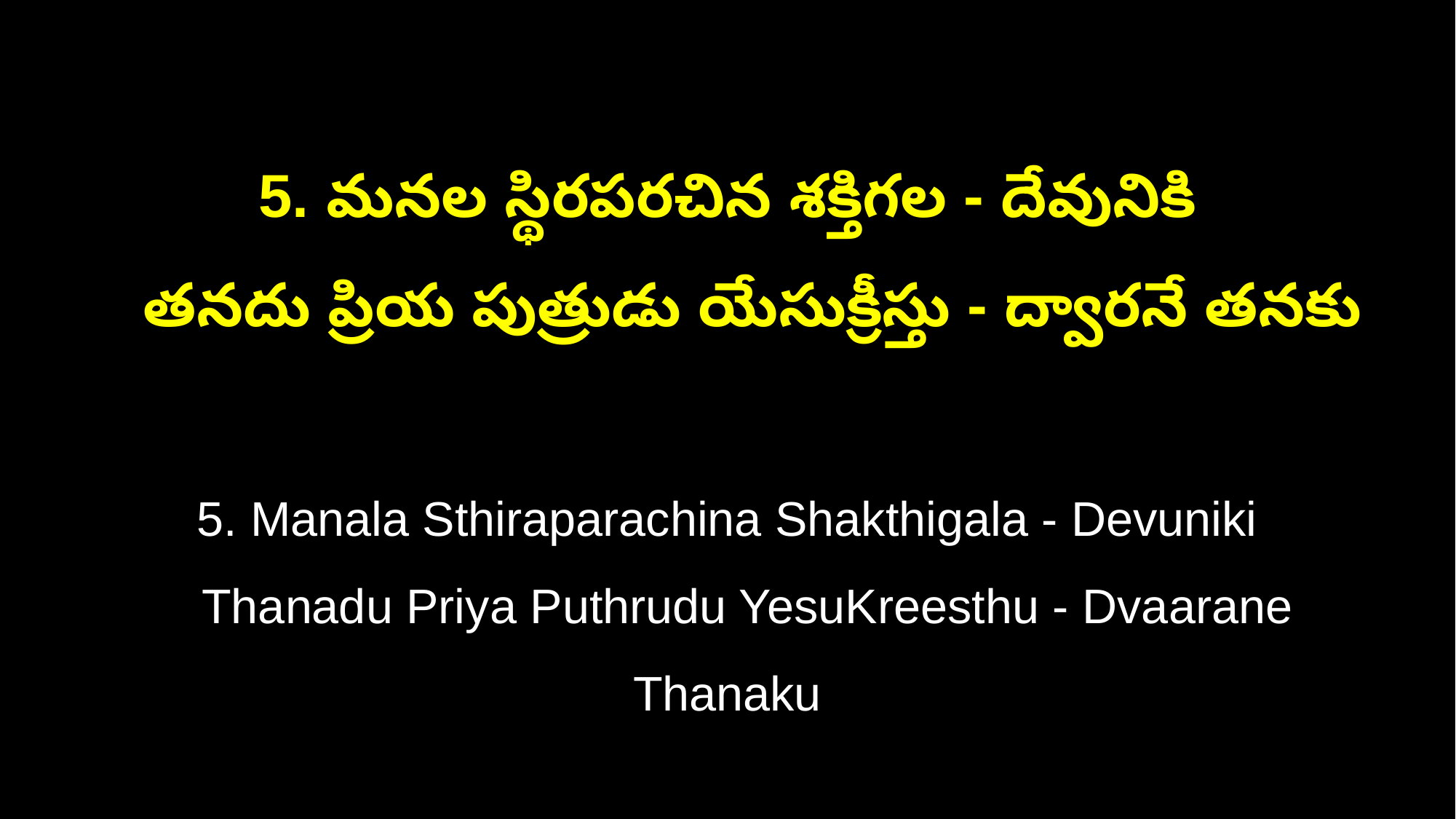

5. మనల స్థిరపరచిన శక్తిగల - దేవునికి
   తనదు ప్రియ పుత్రుడు యేసుక్రీస్తు - ద్వారనే తనకు
5. Manala Sthiraparachina Shakthigala - Devuniki
   Thanadu Priya Puthrudu YesuKreesthu - Dvaarane Thanaku